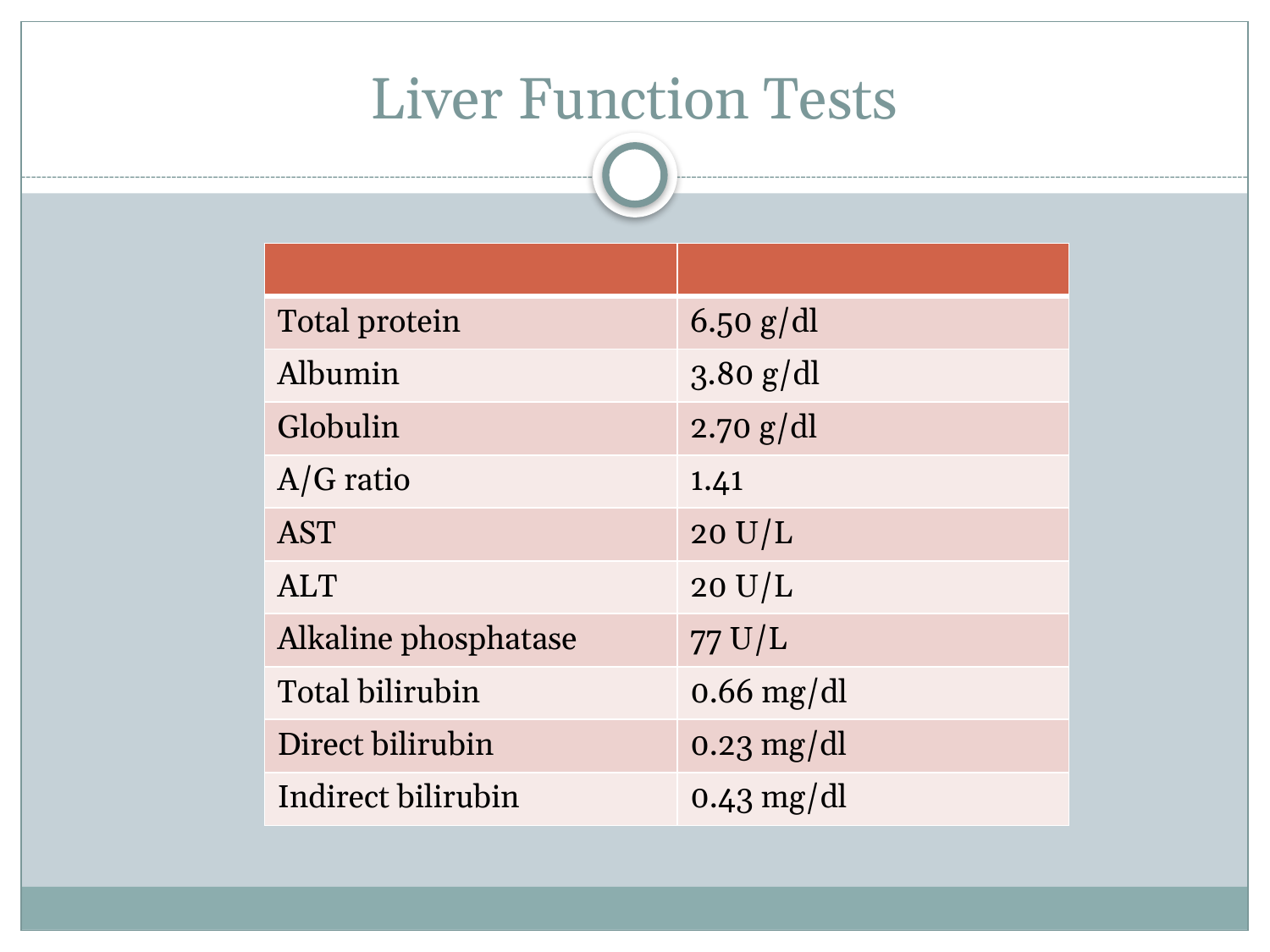

# Liver Function Tests
|  |  |
| --- | --- |
| Total protein | 6.50 g/dl |
| Albumin | 3.80 g/dl |
| Globulin | 2.70 g/dl |
| A/G ratio | 1.41 |
| AST | 20 U/L |
| ALT | 20 U/L |
| Alkaline phosphatase | 77 U/L |
| Total bilirubin | 0.66 mg/dl |
| Direct bilirubin | 0.23 mg/dl |
| Indirect bilirubin | 0.43 mg/dl |